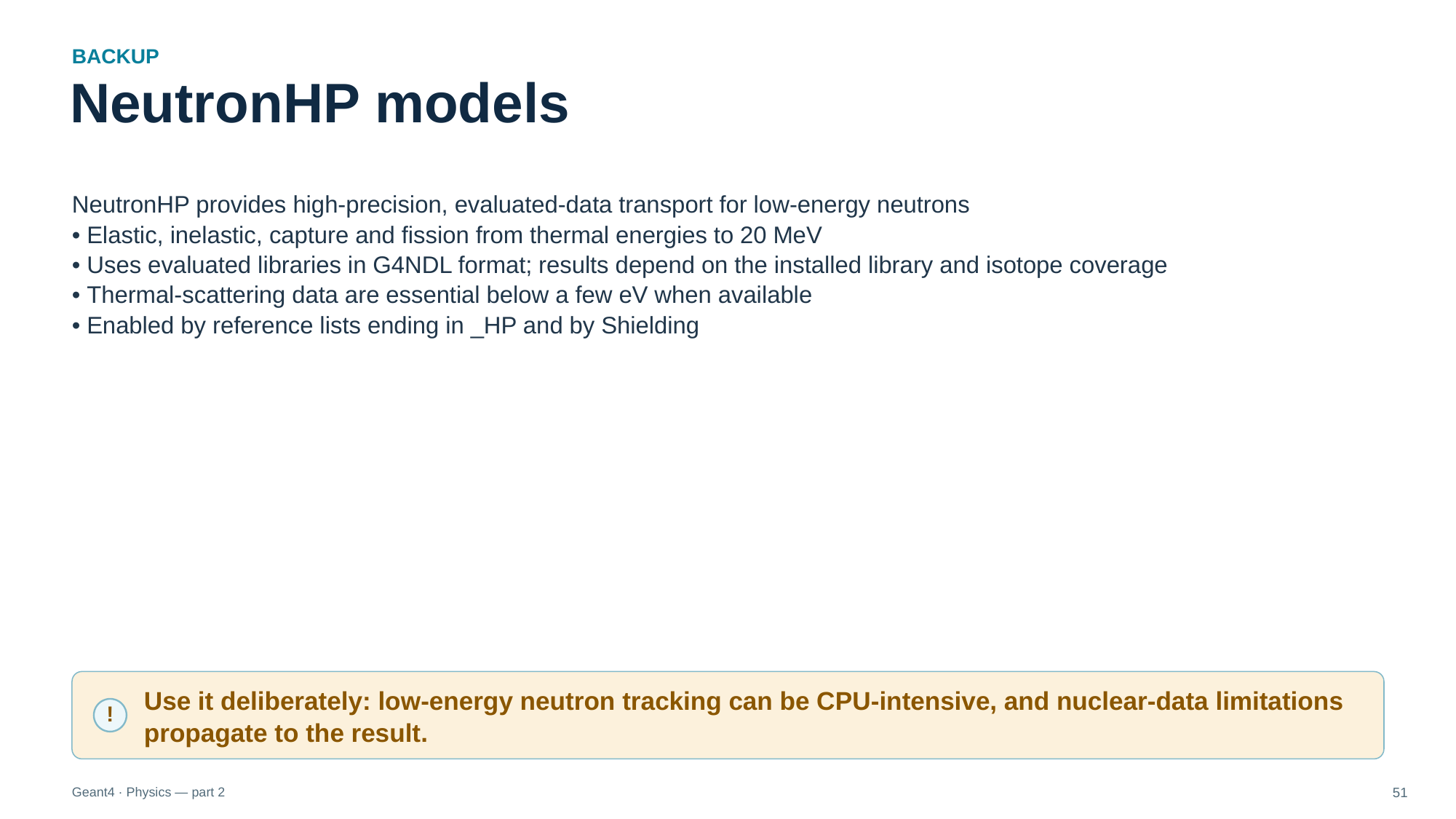

BACKUP
NeutronHP models
NeutronHP provides high-precision, evaluated-data transport for low-energy neutrons
• Elastic, inelastic, capture and fission from thermal energies to 20 MeV
• Uses evaluated libraries in G4NDL format; results depend on the installed library and isotope coverage
• Thermal-scattering data are essential below a few eV when available
• Enabled by reference lists ending in _HP and by Shielding

Use it deliberately: low-energy neutron tracking can be CPU-intensive, and nuclear-data limitations propagate to the result.
!

Geant4 · Physics — part 2
51